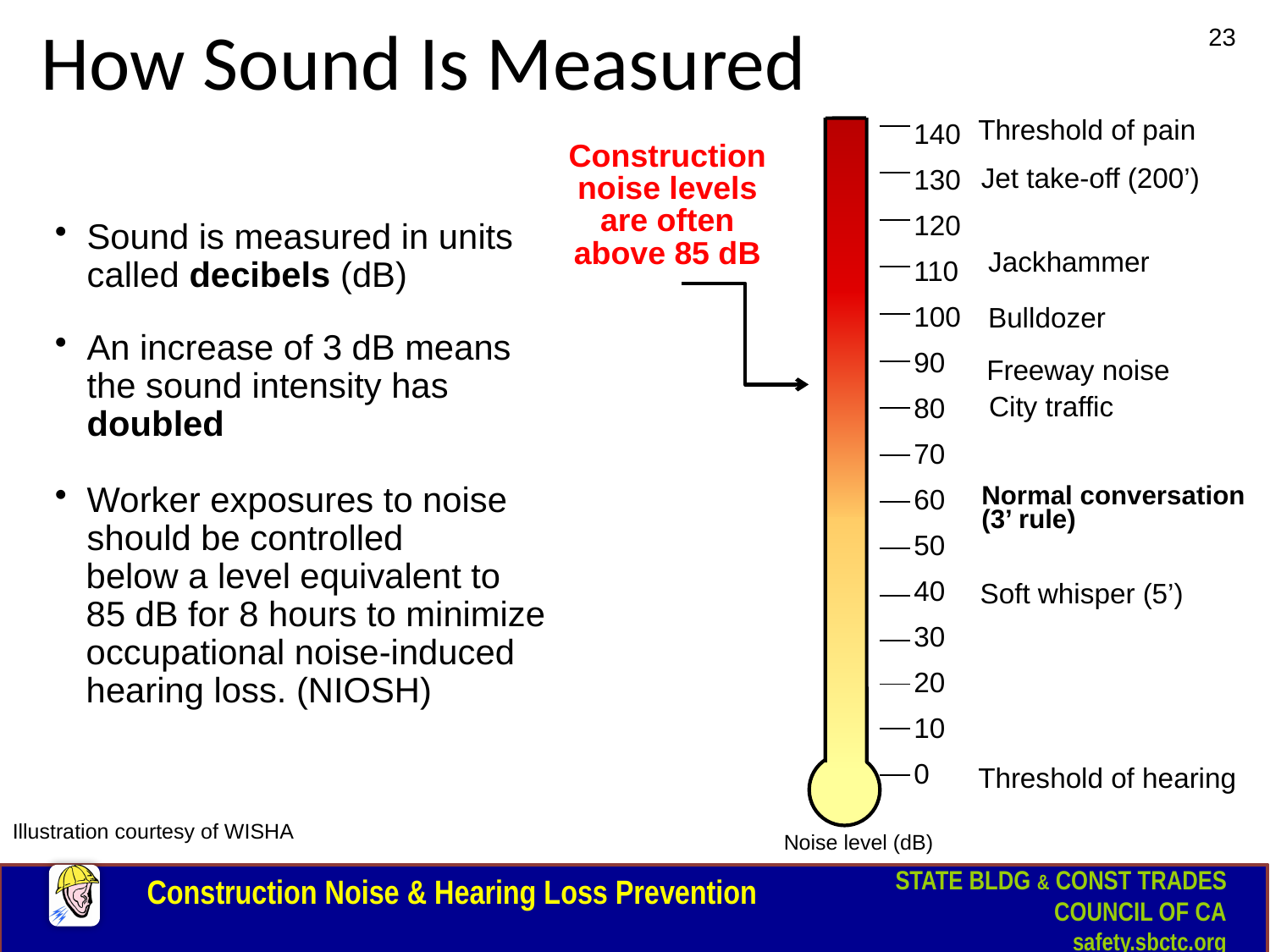

# How Sound Is Measured
23
| 140 |
| --- |
| 130 |
| 120 |
| 110 |
| 100 |
| 90 |
| 80 |
| 70 |
| 60 |
| 50 |
| 40 |
| 30 |
| 20 |
| 10 |
| 0 |

Threshold of pain
| - |
| --- |
| - |
| - |
| - |
| - |
| - |
| - |
| - |
| - |
| - |
| - |
| - |
| - |
| - |
Construction noise levels are often above 85 dB
Jet take-off (200’)
Sound is measured in units called decibels (dB)
Jackhammer
Bulldozer
An increase of 3 dB means the sound intensity has doubled

Worker exposures to noise should be controlled
	below a level equivalent to 85 dB for 8 hours to minimize occupational noise-induced hearing loss. (NIOSH)
Freeway noise
City traffic
Normal conversation (3’ rule)
Soft whisper (5’)
Threshold of hearing
Illustration courtesy of WISHA
Noise level (dB)